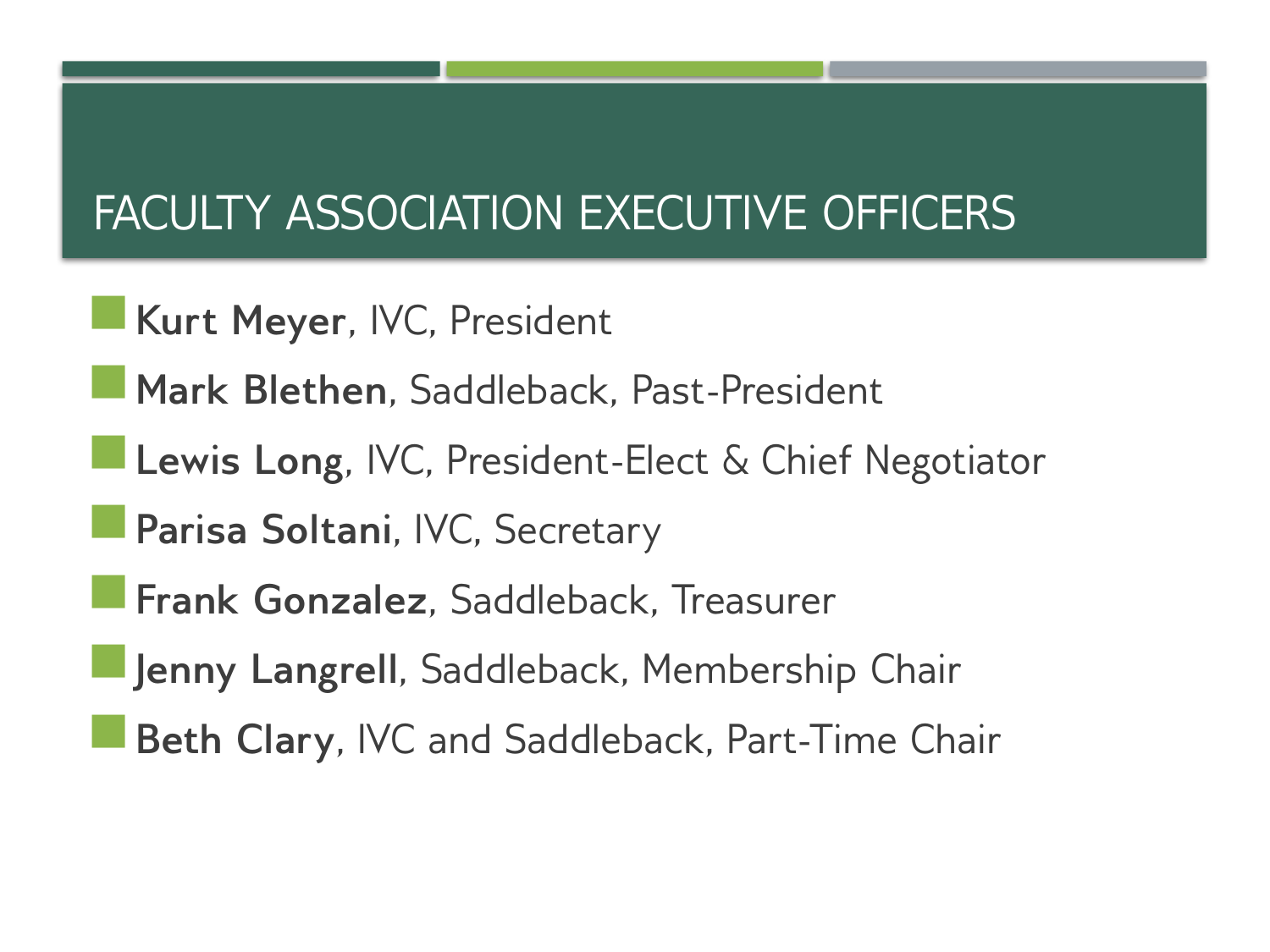

# Faculty Association Executive Officers
Kurt Meyer, IVC, President
Mark Blethen, Saddleback, Past-President
Lewis Long, IVC, President-Elect & Chief Negotiator
Parisa Soltani, IVC, Secretary
Frank Gonzalez, Saddleback, Treasurer
Jenny Langrell, Saddleback, Membership Chair
Beth Clary, IVC and Saddleback, Part-Time Chair